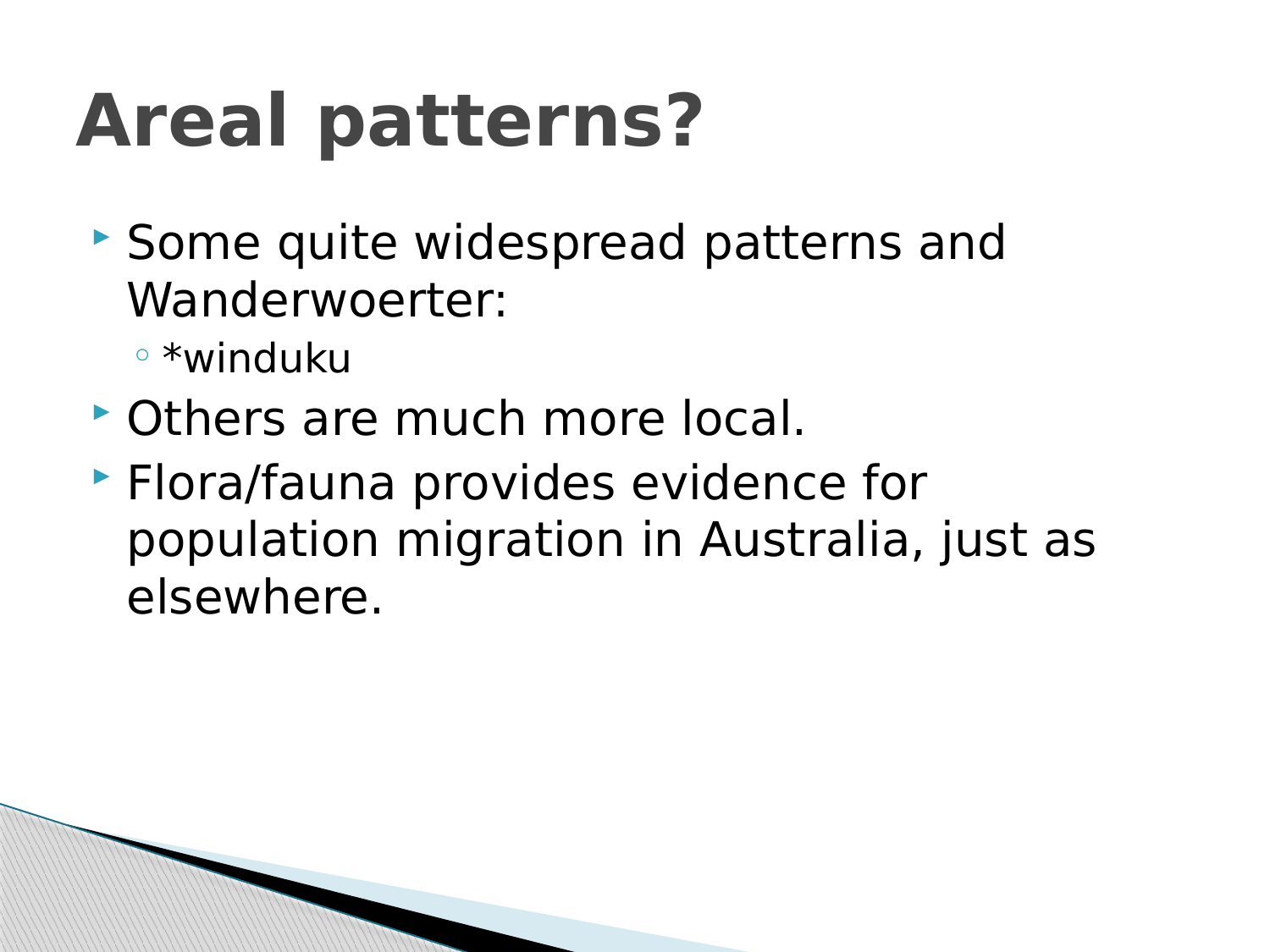

# Areal patterns?
Some quite widespread patterns and Wanderwoerter:
*winduku
Others are much more local.
Flora/fauna provides evidence for population migration in Australia, just as elsewhere.